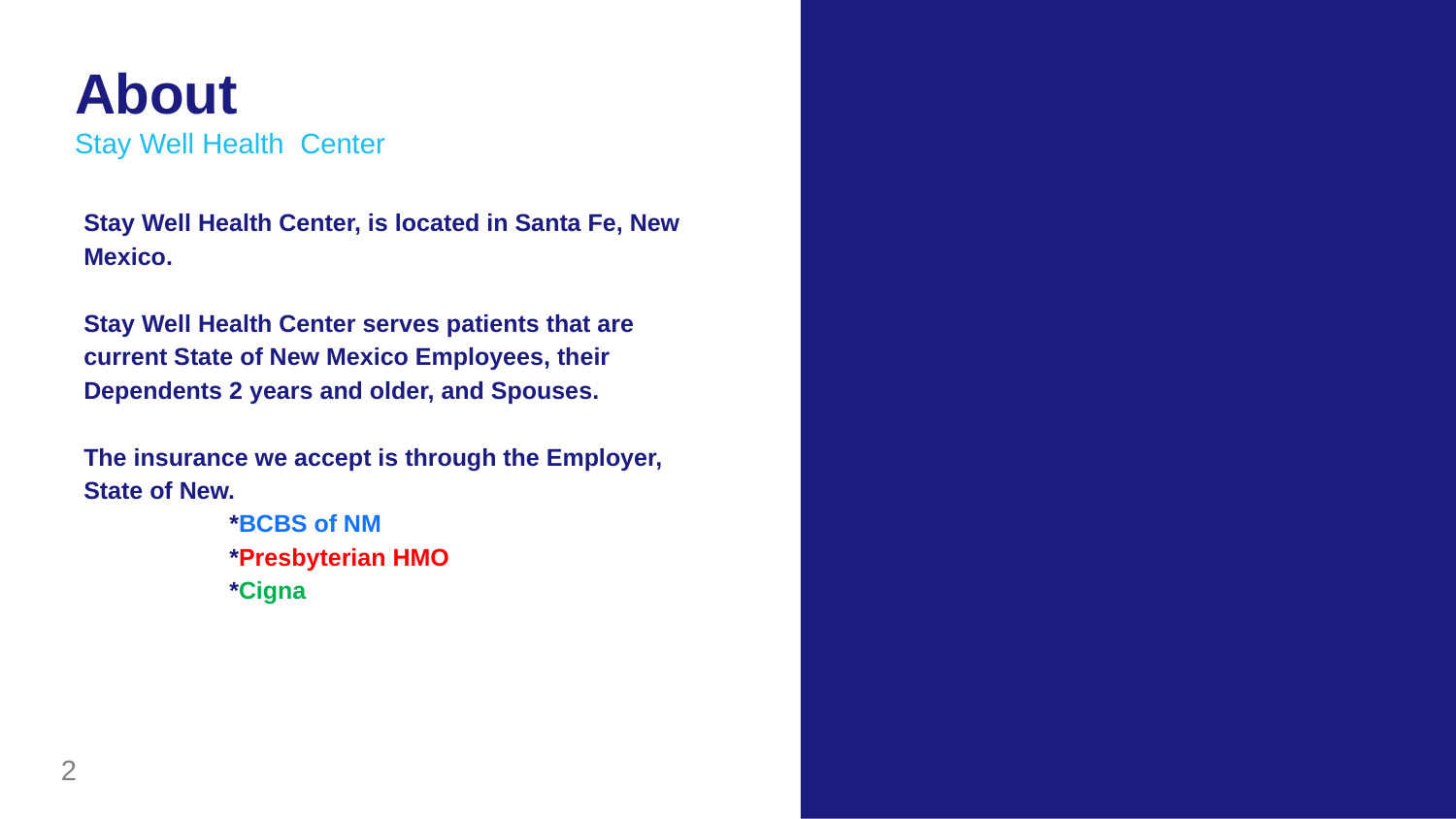

About
Stay Well Health  Center

Stay Well Health Center, is located in Santa Fe, New Mexico.

Stay Well Health Center serves patients that are
current State of New Mexico Employees, their Dependents 2 years and older, and Spouses.

The insurance we accept is through the Employer,
State of New.
	*BCBS of NM
	*Presbyterian HMO
	*Cigna

2